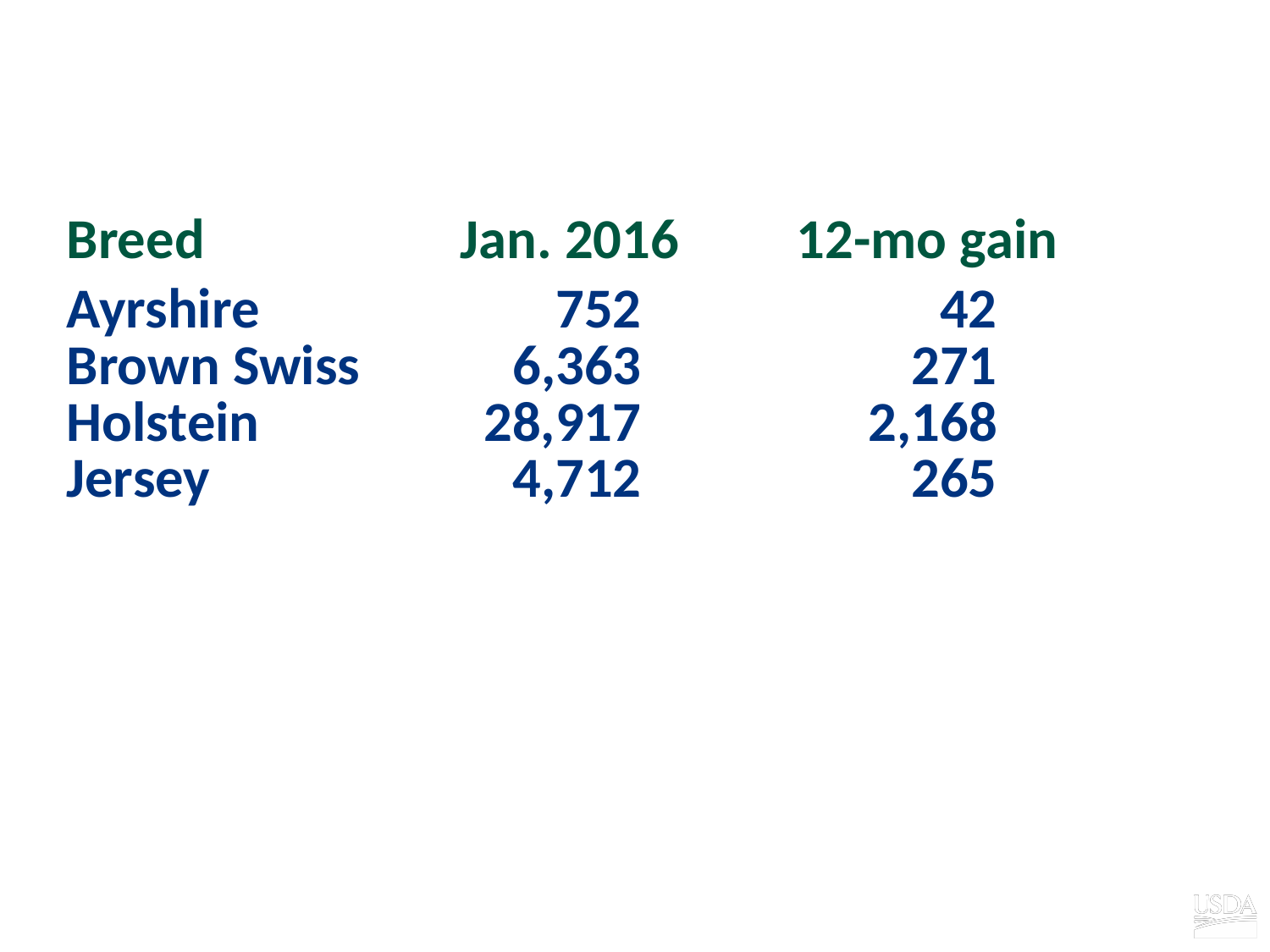

# Growth in bull predictor population
| Breed | Jan. 2016 | 12-mo gain |
| --- | --- | --- |
| Ayrshire | 752 | 42 |
| Brown Swiss | 6,363 | 271 |
| Holstein | 28,917 | 2,168 |
| Jersey | 4,712 | 265 |